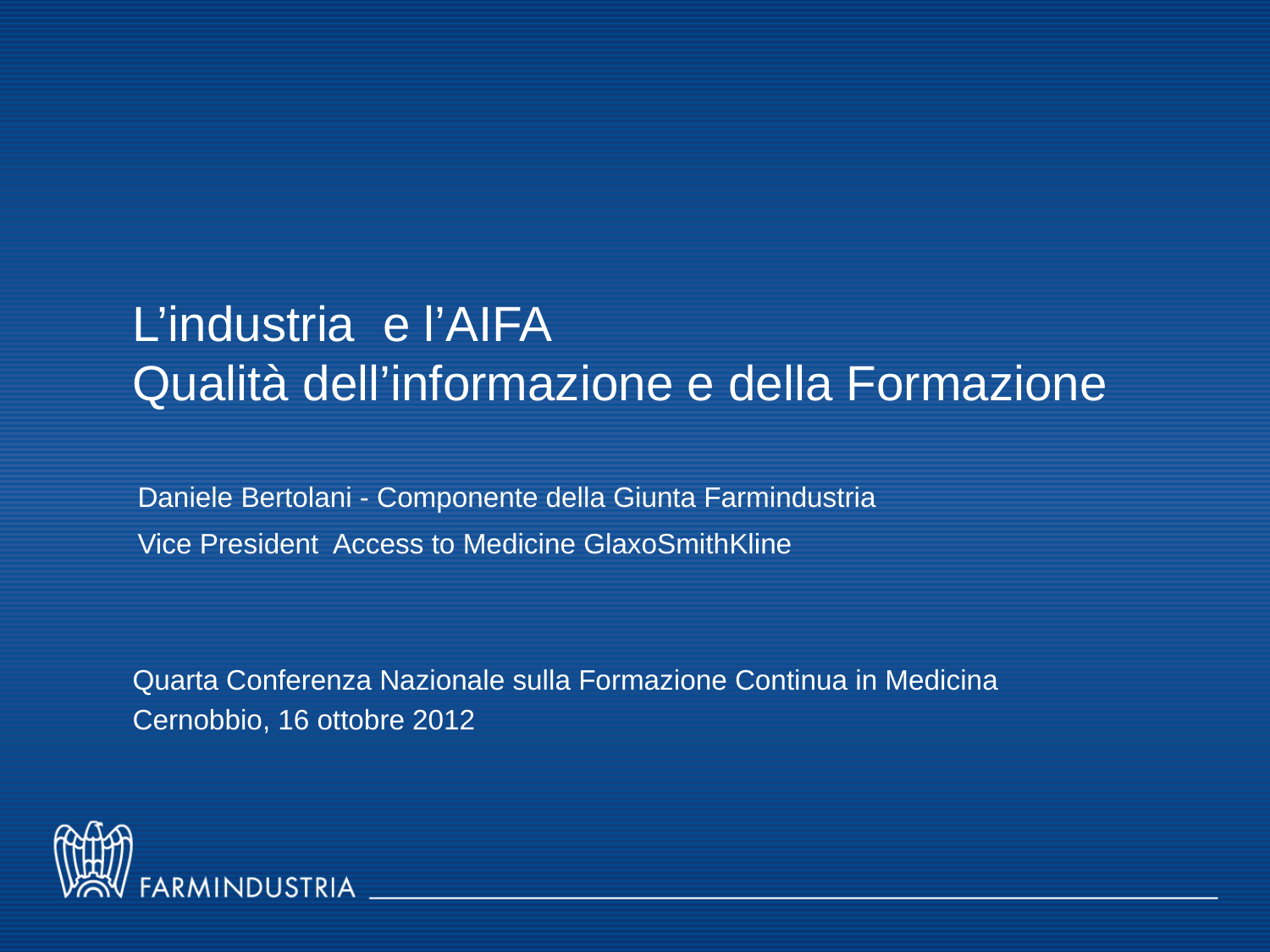

L’industria  e l’AIFA
Qualità dell’informazione e della Formazione

Daniele Bertolani - Componente della Giunta Farmindustria
Vice President  Access to Medicine GlaxoSmithKline
Quarta Conferenza Nazionale sulla Formazione Continua in Medicina
Cernobbio, 16 ottobre 2012